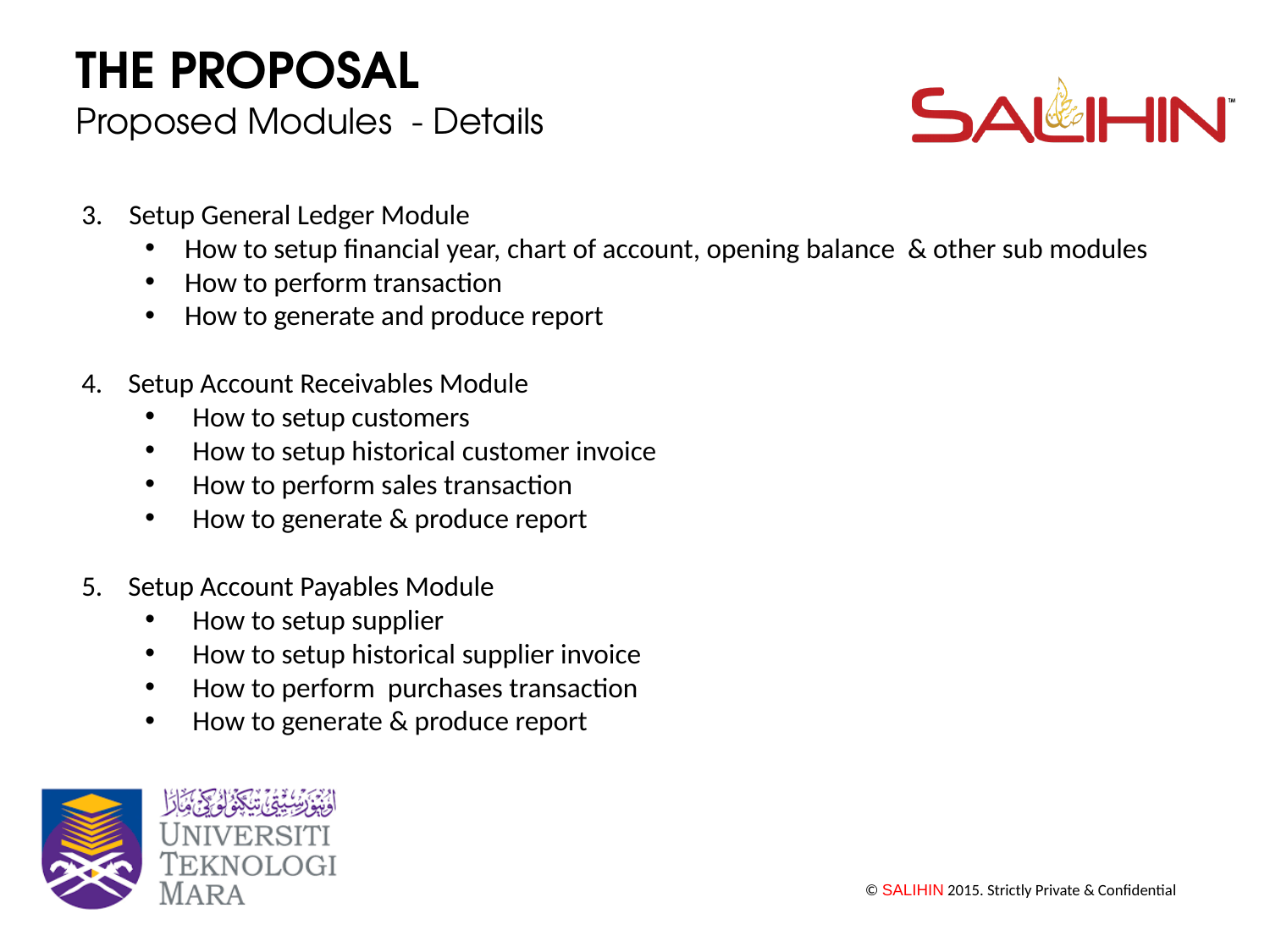

THE PROPOSAL
Proposed Modules  - Details
Setup General Ledger Module
How to setup financial year, chart of account, opening balance  & other sub modules
How to perform transaction
How to generate and produce report

4.    Setup Account Receivables Module
How to setup customers
How to setup historical customer invoice
How to perform sales transaction
How to generate & produce report

5.    Setup Account Payables Module
How to setup supplier
How to setup historical supplier invoice
How to perform  purchases transaction
How to generate & produce report